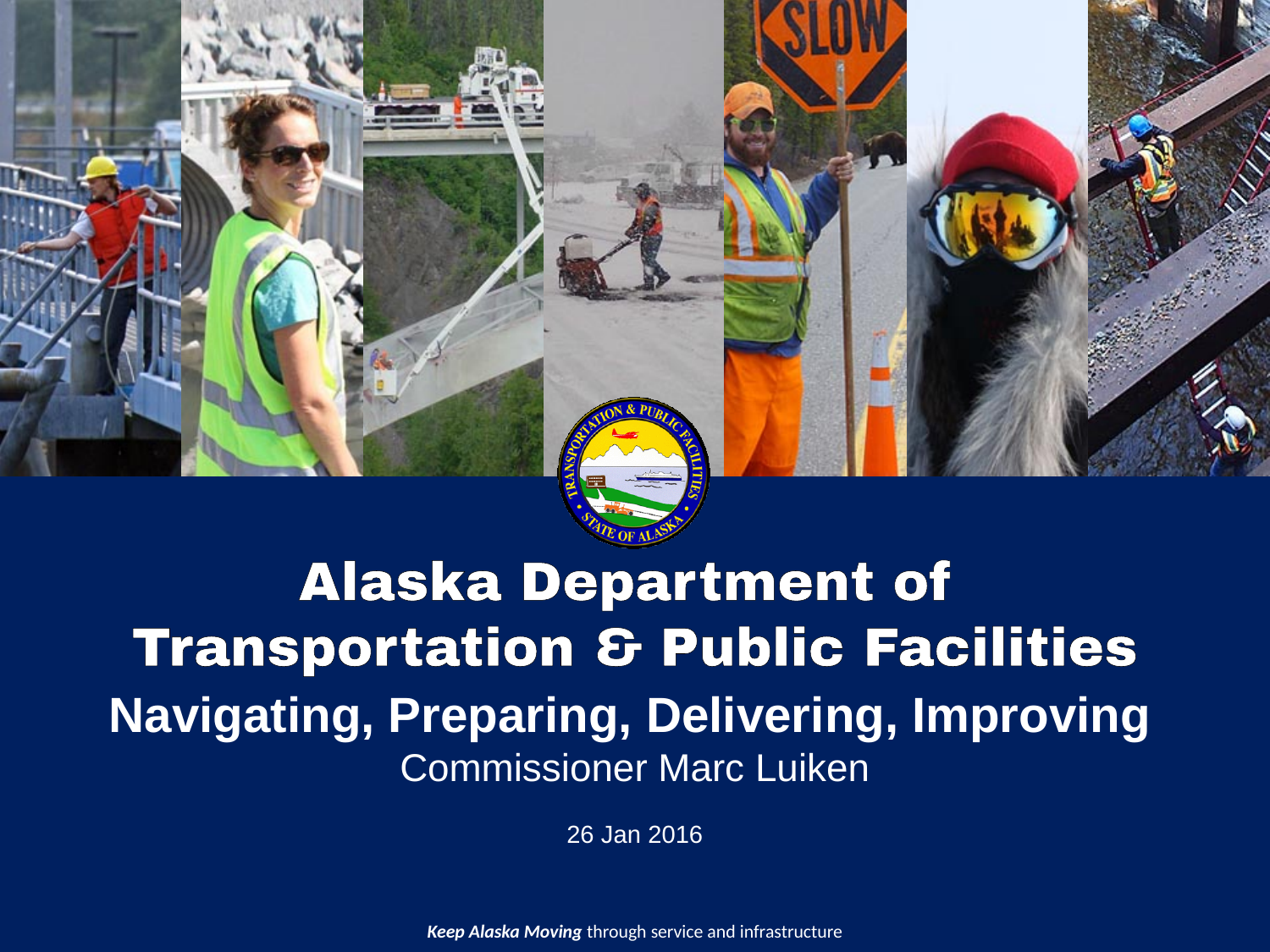

Alaska Department of
Transportation & Public Facilities
Navigating, Preparing, Delivering, Improving
Commissioner Marc Luiken

26 Jan 2016